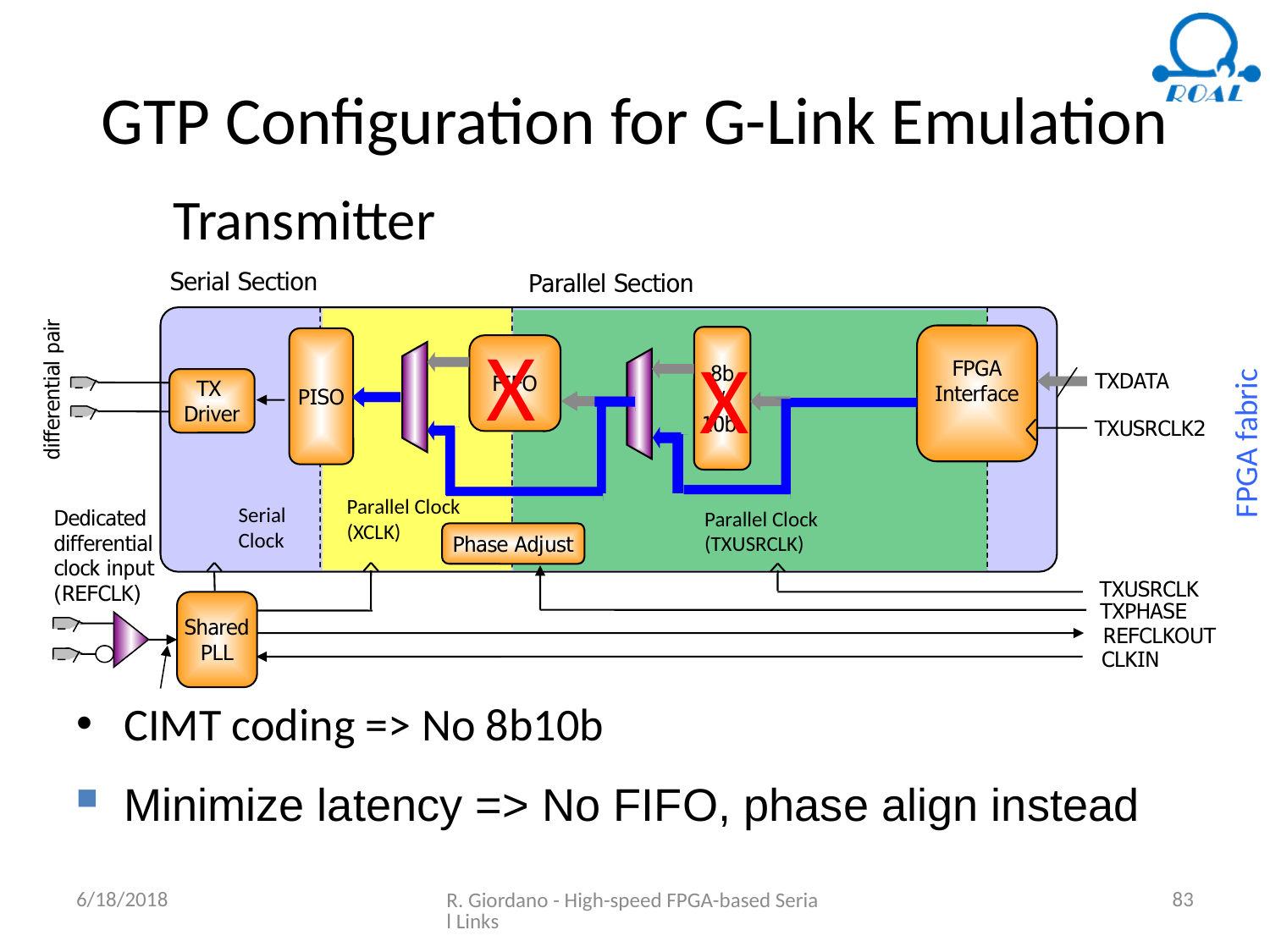

# GTP Configuration for G-Link Emulation
Transmitter
Serial Section
Parallel Section

X
FPGA
Interface

8b
/
10b
PISO
X
FIFO

TXDATA

TX
Driver
differential pair

FPGA fabric

TXUSRCLK2

Parallel Clock
(XCLK)
Serial
Clock
Dedicated
differential
clock input
(REFCLK)
Parallel Clock
(TXUSRCLK)
Phase Adjust

TXUSRCLK

TXPHASE
Shared
PLL

REFCLKOUT

CLKIN

CIMT coding => No 8b10b

Minimize latency => No FIFO, phase align instead

6/18/2018
83
R. Giordano - High-speed FPGA-based Serial Links